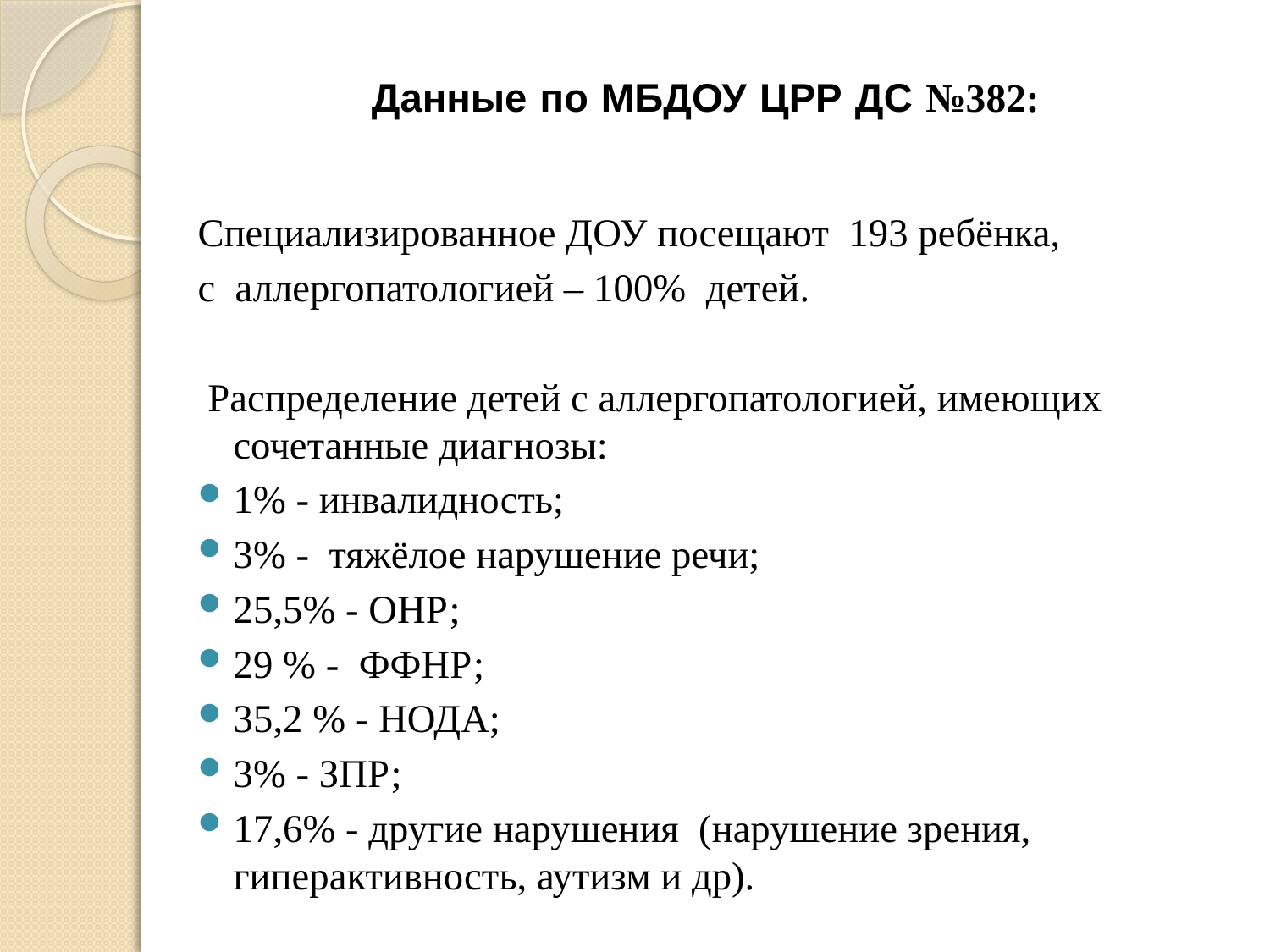

# Данные по МБДОУ ЦРР ДС №382:
Специализированное ДОУ посещают  193 ребёнка,
с  аллергопатологией – 100%  детей.

 Распределение детей с аллергопатологией, имеющих сочетанные диагнозы:
1% - инвалидность;
3% -  тяжёлое нарушение речи;
25,5% - ОНР;
29 % -  ФФНР;
35,2 % - НОДА;
3% - ЗПР;
17,6% - другие нарушения  (нарушение зрения, гиперактивность, аутизм и др).